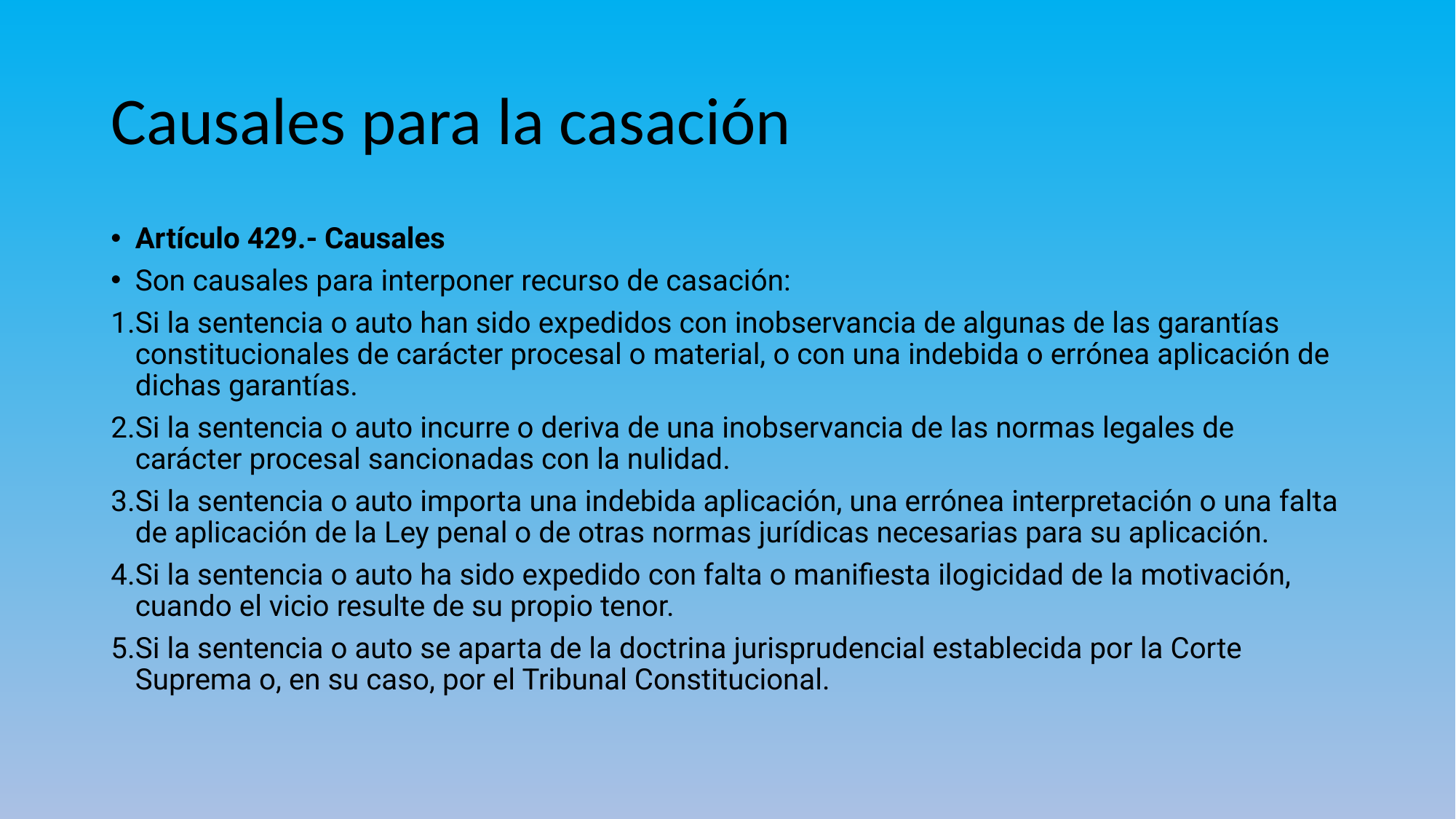

# Causales para la casación
Artículo 429.- Causales
Son causales para interponer recurso de casación:
Si la sentencia o auto han sido expedidos con inobservancia de algunas de las garantías constitucionales de carácter procesal o material, o con una indebida o errónea aplicación de dichas garantías.
Si la sentencia o auto incurre o deriva de una inobservancia de las normas legales de carácter procesal sancionadas con la nulidad.
Si la sentencia o auto importa una indebida aplicación, una errónea interpretación o una falta de aplicación de la Ley penal o de otras normas jurídicas necesarias para su aplicación.
Si la sentencia o auto ha sido expedido con falta o manifiesta ilogicidad de la motivación, cuando el vicio resulte de su propio tenor.
Si la sentencia o auto se aparta de la doctrina jurisprudencial establecida por la Corte Suprema o, en su caso, por el Tribunal Constitucional.